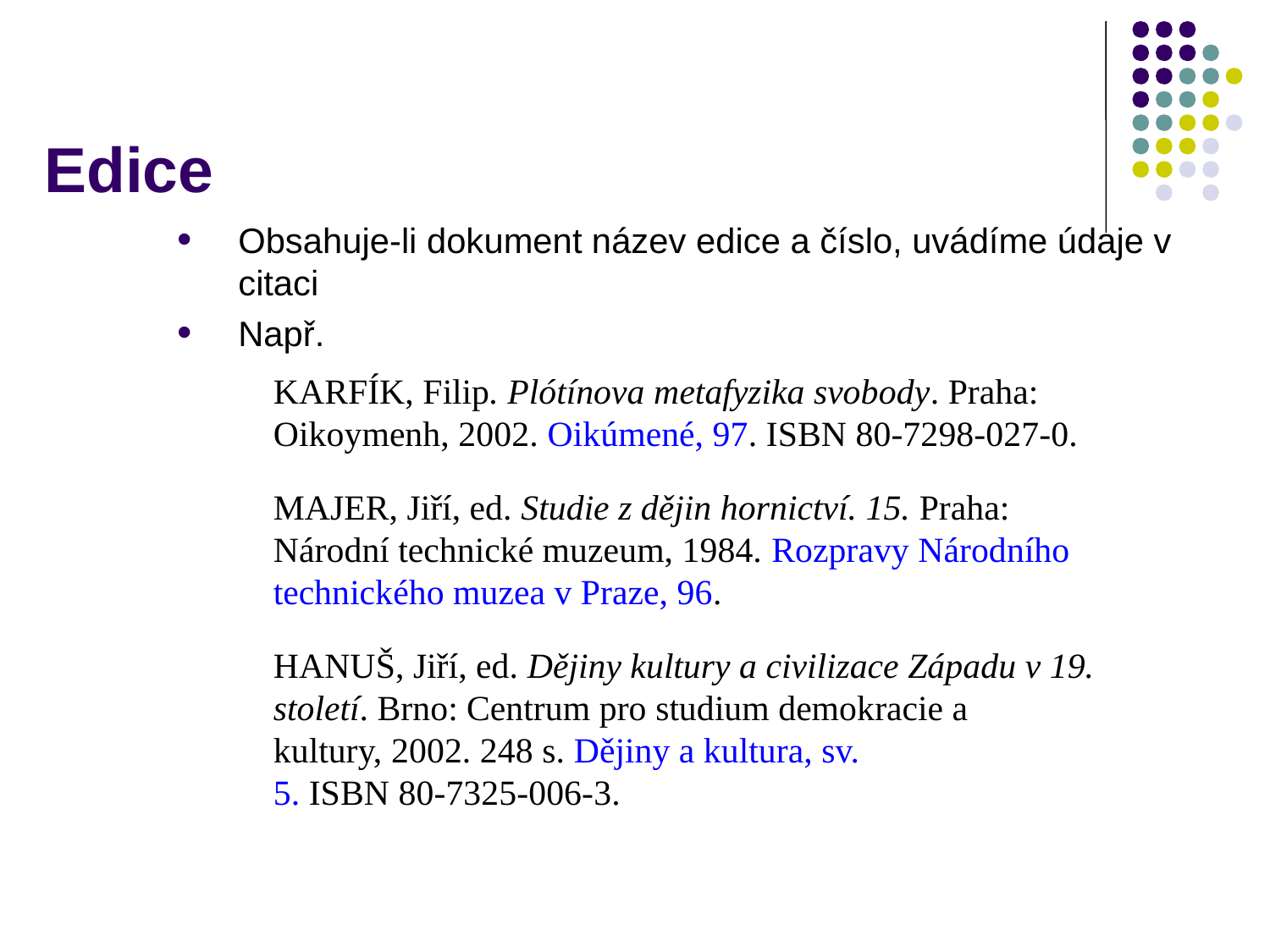

# Edice
Obsahuje-li dokument název edice a číslo, uvádíme údaje v citaci
Např.
KARFÍK, Filip. Plótínova metafyzika svobody. Praha: Oikoymenh, 2002. Oikúmené, 97. ISBN 80‑7298‑027‑0.
MAJER, Jiří, ed. Studie z dějin hornictví. 15. Praha: Národní technické muzeum, 1984. Rozpravy Národního technického muzea v Praze, 96.
HANUŠ, Jiří, ed. Dějiny kultury a civilizace Západu v 19. století. Brno: Centrum pro studium demokracie a kultury, 2002. 248 s. Dějiny a kultura, sv. 5. ISBN 80‑7325‑006‑3.